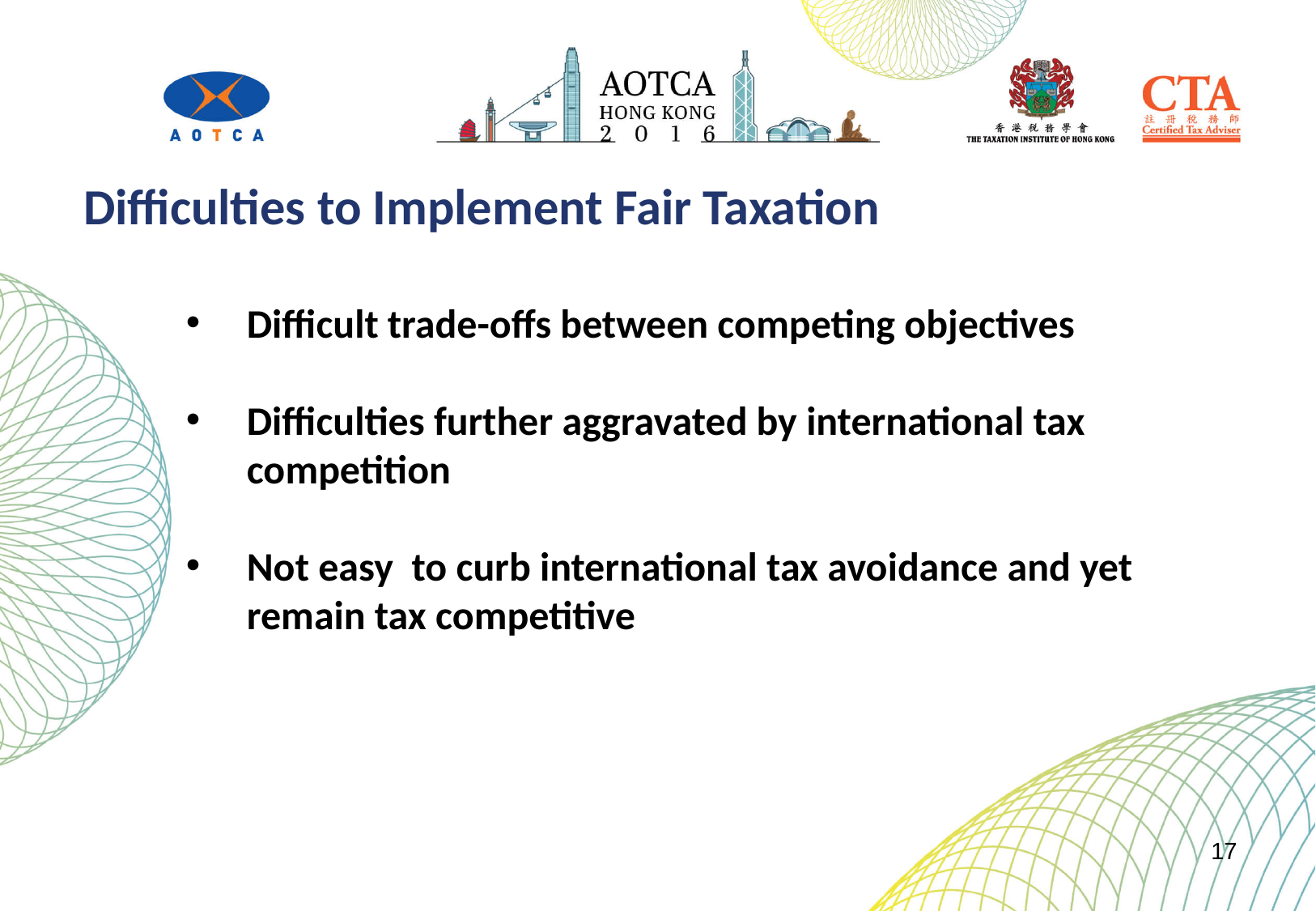

Difficulties to Implement Fair Taxation
Difficult trade-offs between competing objectives

Difficulties further aggravated by international tax competition

Not easy  to curb international tax avoidance and yet remain tax competitive
17